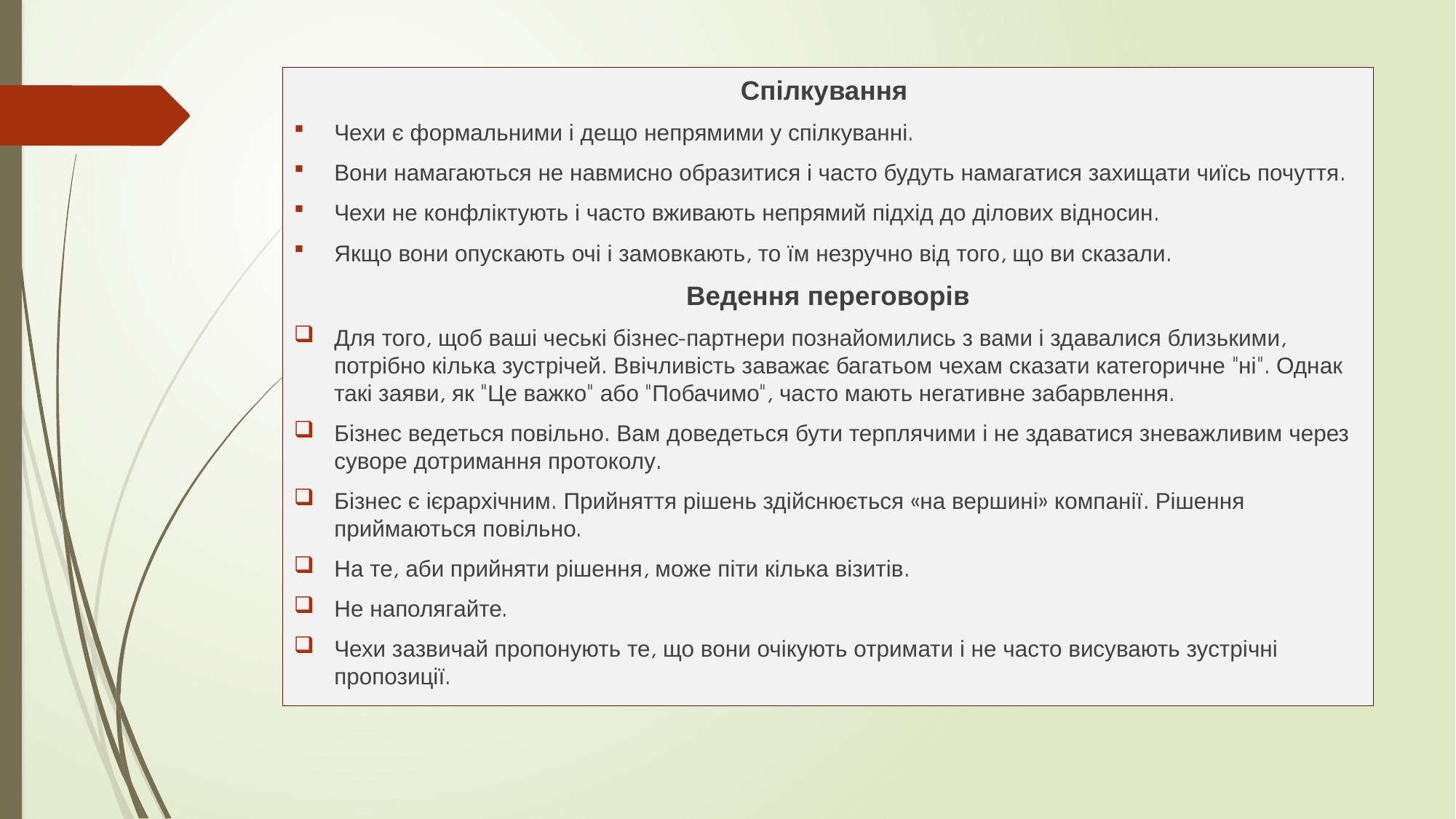

Спілкування
Чехи є формальними і дещо непрямими у спілкуванні.
Вони намагаються не навмисно образитися і часто будуть намагатися захищати чиїсь почуття.
Чехи не конфліктують і часто вживають непрямий підхід до ділових відносин.
Якщо вони опускають очі і замовкають, то їм незручно від того, що ви сказали.
Ведення переговорів
Для того, щоб ваші чеські бізнес-партнери познайомились з вами і здавалися близькими, потрібно кілька зустрічей. Ввічливість заважає багатьом чехам сказати категоричне "ні". Однак такі заяви, як "Це важко" або "Побачимо", часто мають негативне забарвлення.
Бізнес ведеться повільно. Вам доведеться бути терплячими і не здаватися зневажливим через суворе дотримання протоколу.
Бізнес є ієрархічним. Прийняття рішень здійснюється «на вершині» компанії. Рішення приймаються повільно.
На те, аби прийняти рішення, може піти кілька візитів.
Не наполягайте.
Чехи зазвичай пропонують те, що вони очікують отримати і не часто висувають зустрічні пропозиції.